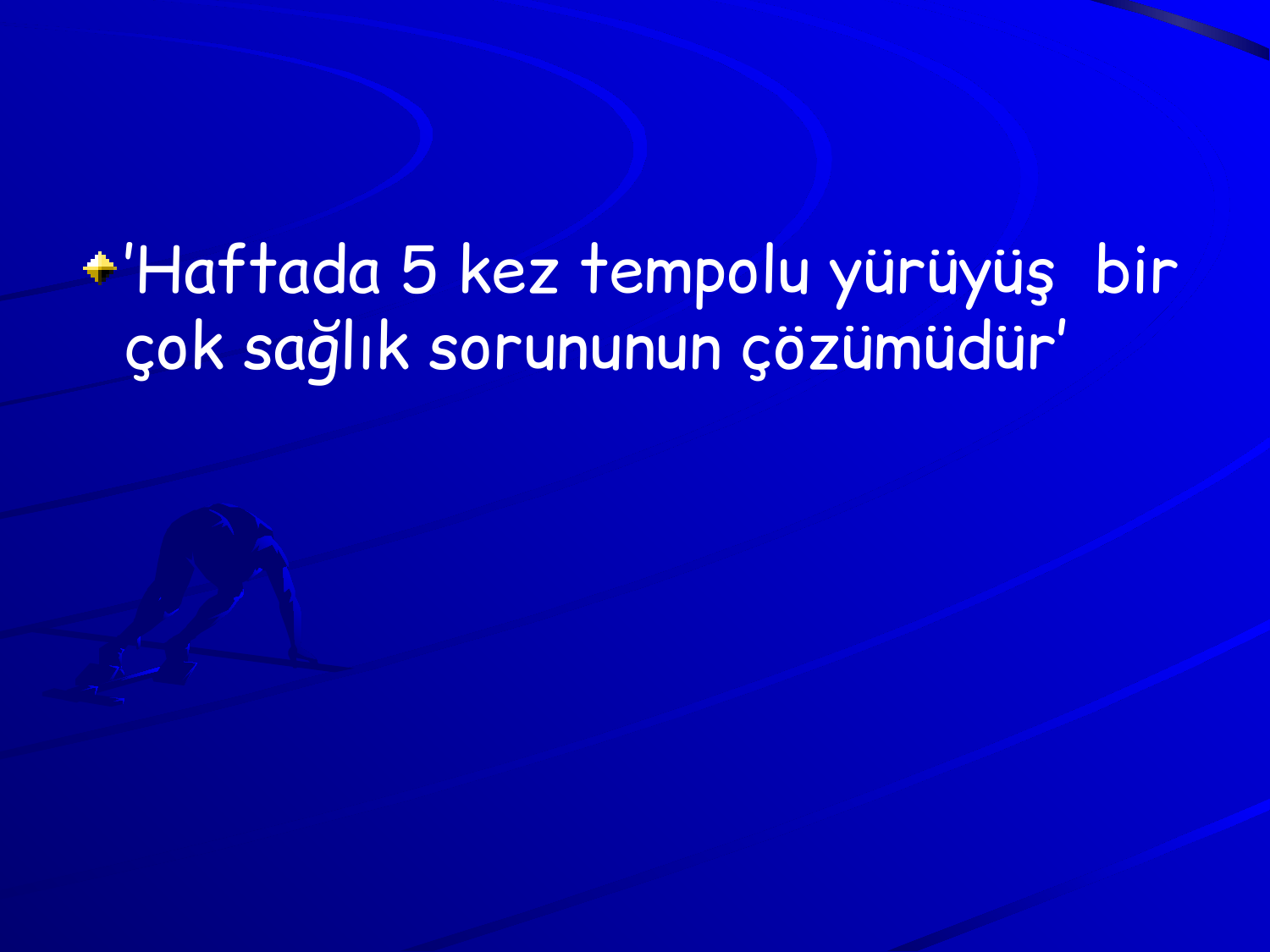

’Haftada 5 kez tempolu yürüyüş  bir çok sağlık sorununun çözümüdür’